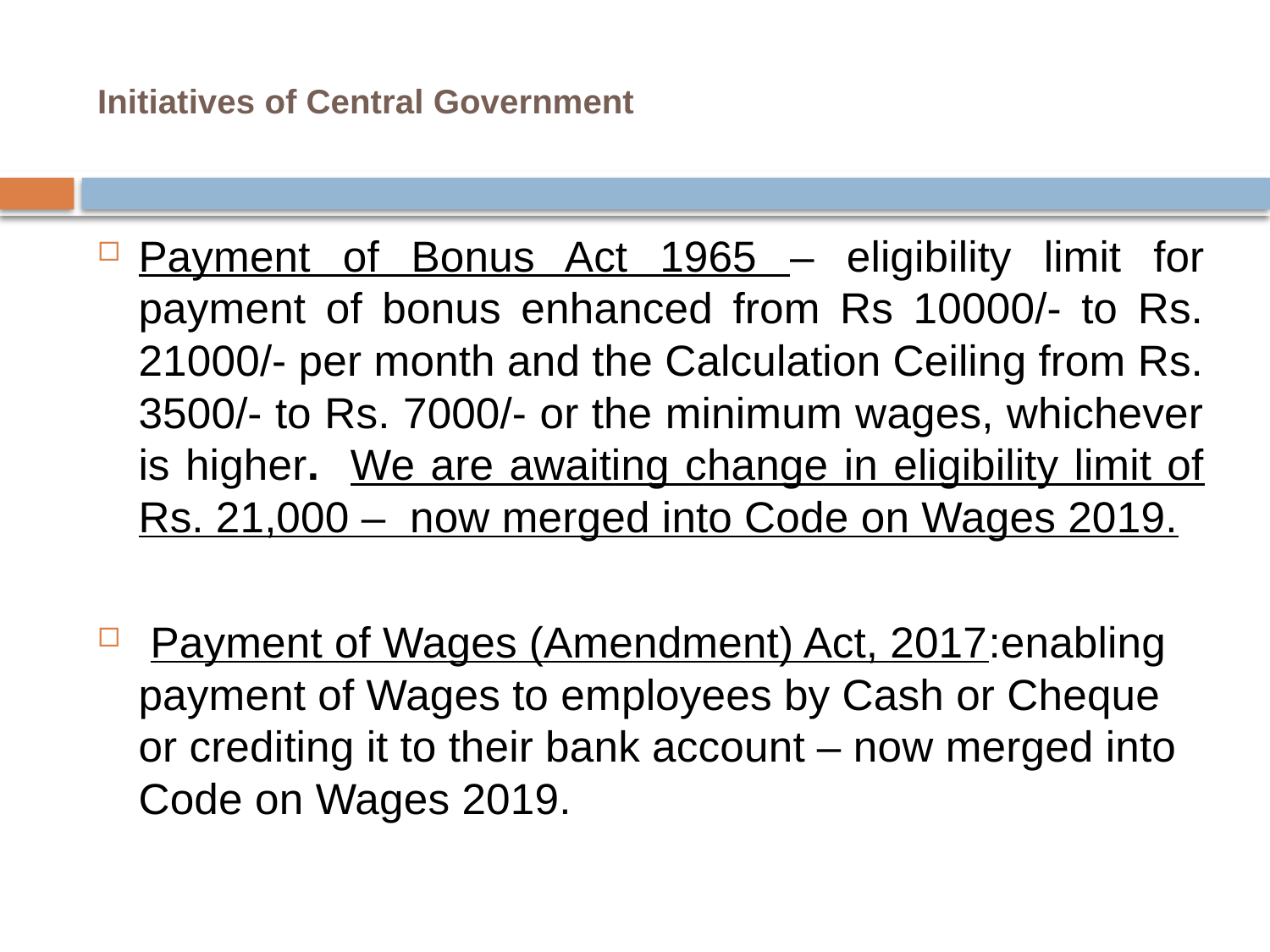

# Initiatives of Central Government
Payment of Bonus Act 1965 – eligibility limit for payment of bonus enhanced from Rs 10000/- to Rs. 21000/- per month and the Calculation Ceiling from Rs. 3500/- to Rs. 7000/- or the minimum wages, whichever is higher.  We are awaiting change in eligibility limit of Rs. 21,000 –  now merged into Code on Wages 2019.

 Payment of Wages (Amendment) Act, 2017:enabling payment of Wages to employees by Cash or Cheque or crediting it to their bank account – now merged into Code on Wages 2019.